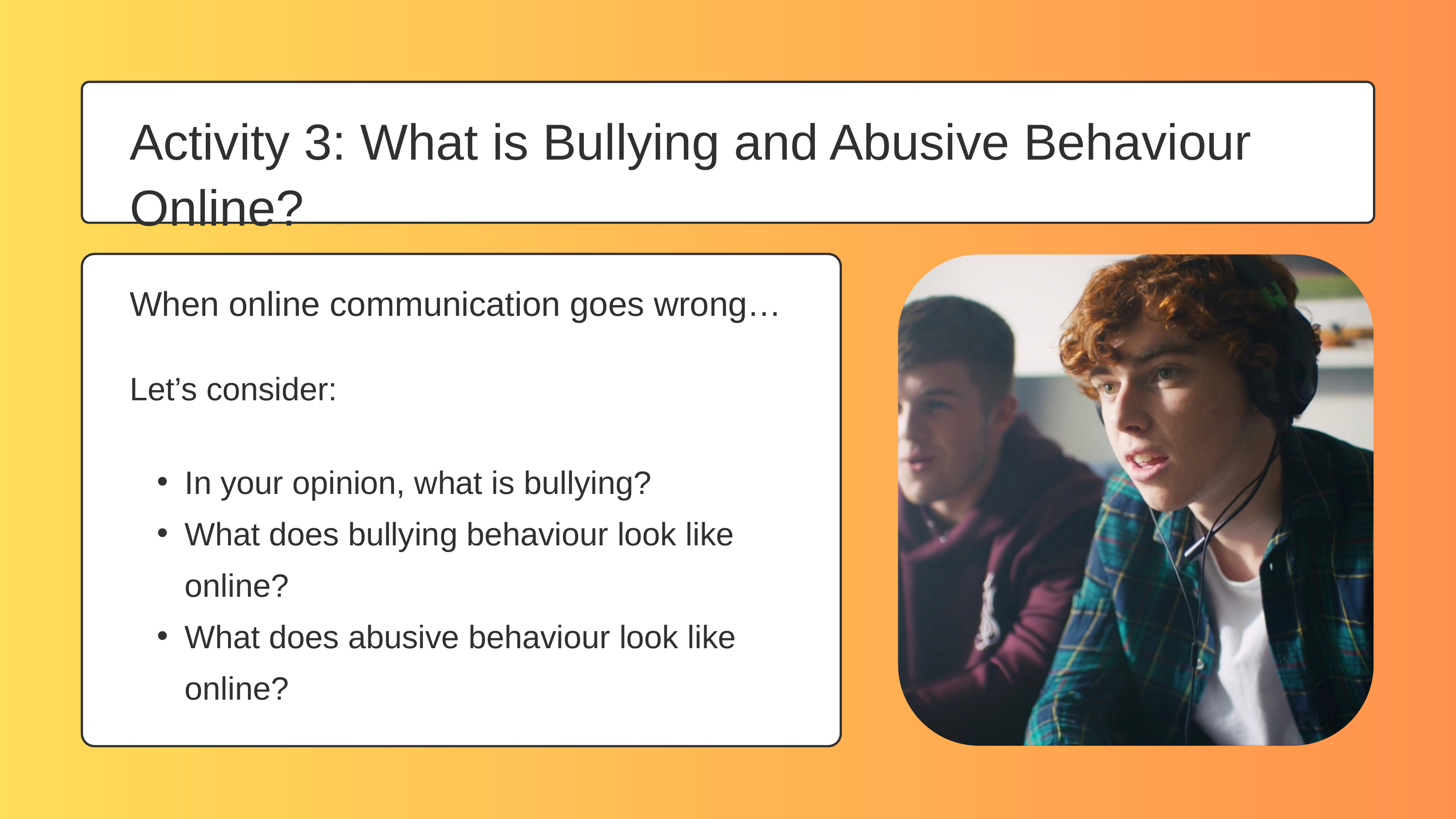

Activity 3: What is Bullying and Abusive Behaviour Online?

When online communication goes wrong…​
​
Let’s consider:​

In your opinion, what is bullying?​
What does bullying behaviour look like online?​
What does abusive behaviour look like online?​